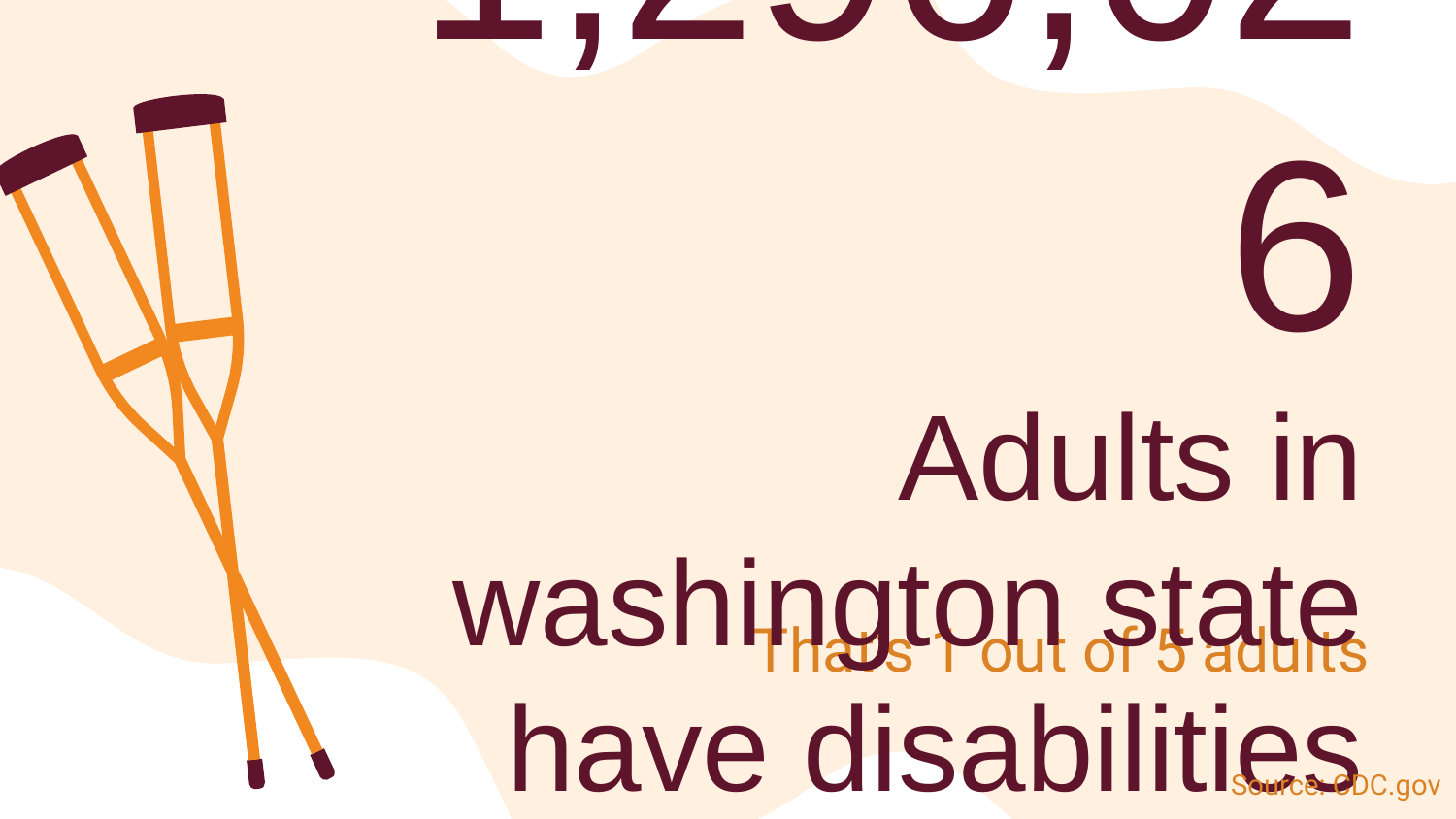

# 1,296,026
Adults in washington state have disabilities

That’s 1 out of 5 adults
Source: CDC.gov